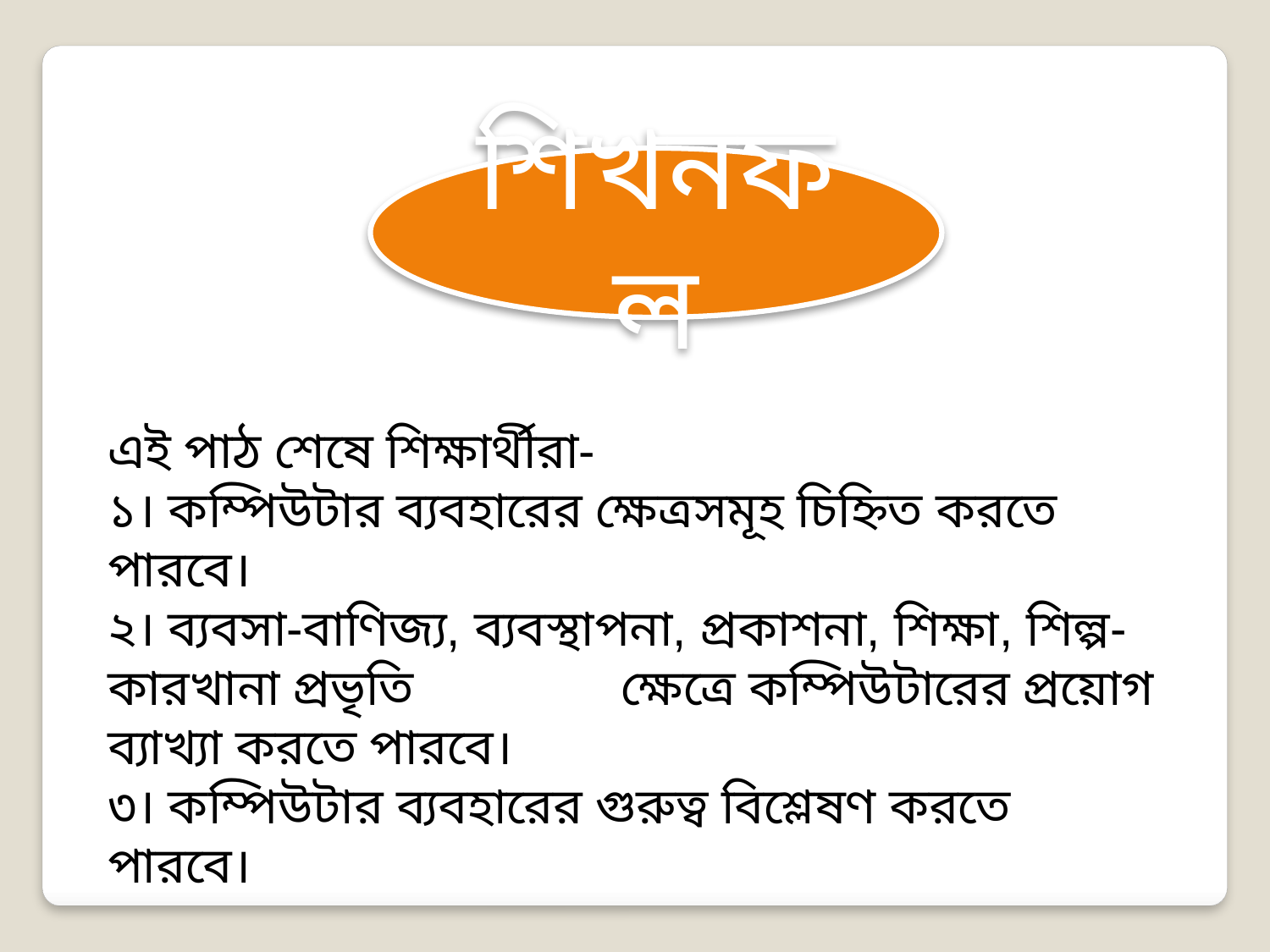

শিখনফল
এই পাঠ শেষে শিক্ষার্থীরা-
১। কম্পিউটার ব্যবহারের ক্ষেত্রসমূহ চিহ্নিত করতে পারবে।
২। ব্যবসা-বাণিজ্য, ব্যবস্থাপনা, প্রকাশনা, শিক্ষা, শিল্প-কারখানা প্রভৃতি                ক্ষেত্রে কম্পিউটারের প্রয়োগ ব্যাখ্যা করতে পারবে।
৩। কম্পিউটার ব্যবহারের গুরুত্ব বিশ্লেষণ করতে পারবে।